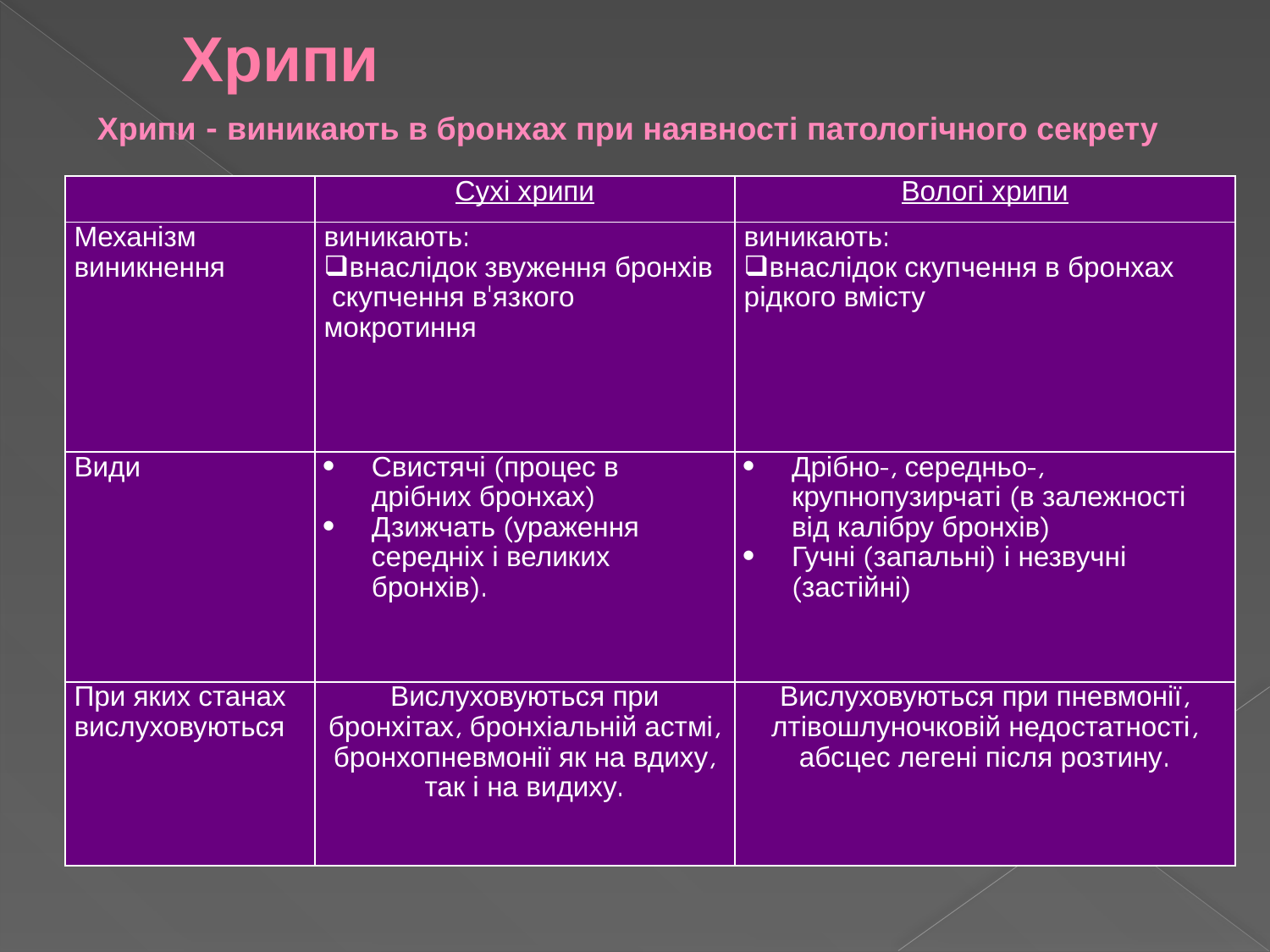

# Хрипи
Хрипи - виникають в бронхах при наявності патологічного секрету
|  | Сухі хрипи | Вологі хрипи |
| --- | --- | --- |
| Механізм виникнення | виникають: внаслідок звуження бронхів  скупчення в'язкого мокротиння | виникають: внаслідок скупчення в бронхах рідкого вмісту |
| Види | Свистячі (процес в дрібних бронхах) Дзижчать (ураження середніх і великих бронхів). | Дрібно-, середньо-, крупнопузирчаті (в залежності від калібру бронхів) Гучні (запальні) і незвучні (застійні) |
| При яких станах вислуховуються | Вислуховуються при бронхітах, бронхіальній астмі, бронхопневмонії як на вдиху, так і на видиху. | Вислуховуються при пневмонії, лтівошлуночковій недостатності, абсцес легені після розтину. |